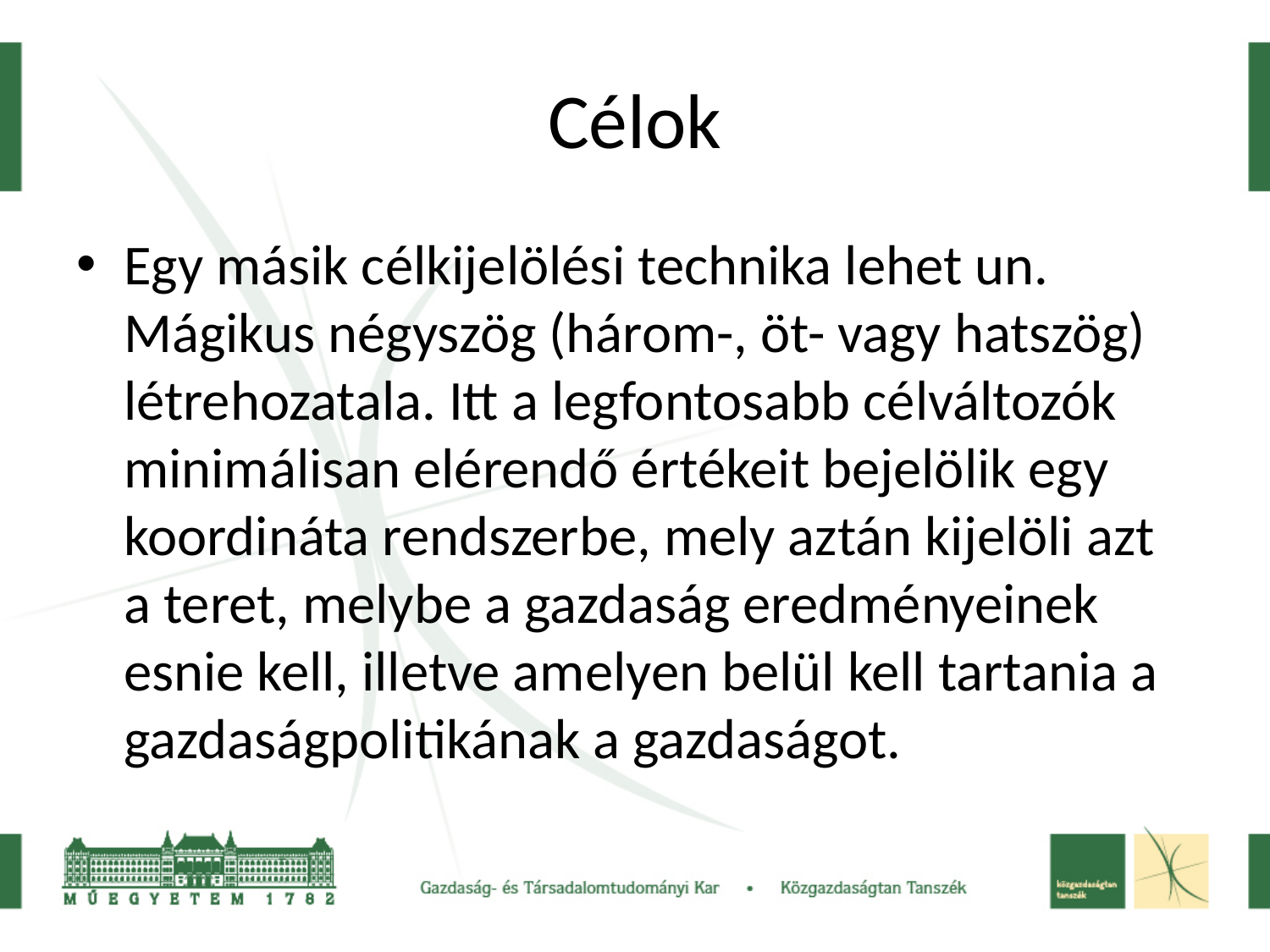

# Célok
Egy másik célkijelölési technika lehet un. Mágikus négyszög (három-, öt- vagy hatszög) létrehozatala. Itt a legfontosabb célváltozók minimálisan elérendő értékeit bejelölik egy koordináta rendszerbe, mely aztán kijelöli azt a teret, melybe a gazdaság eredményeinek esnie kell, illetve amelyen belül kell tartania a gazdaságpolitikának a gazdaságot.